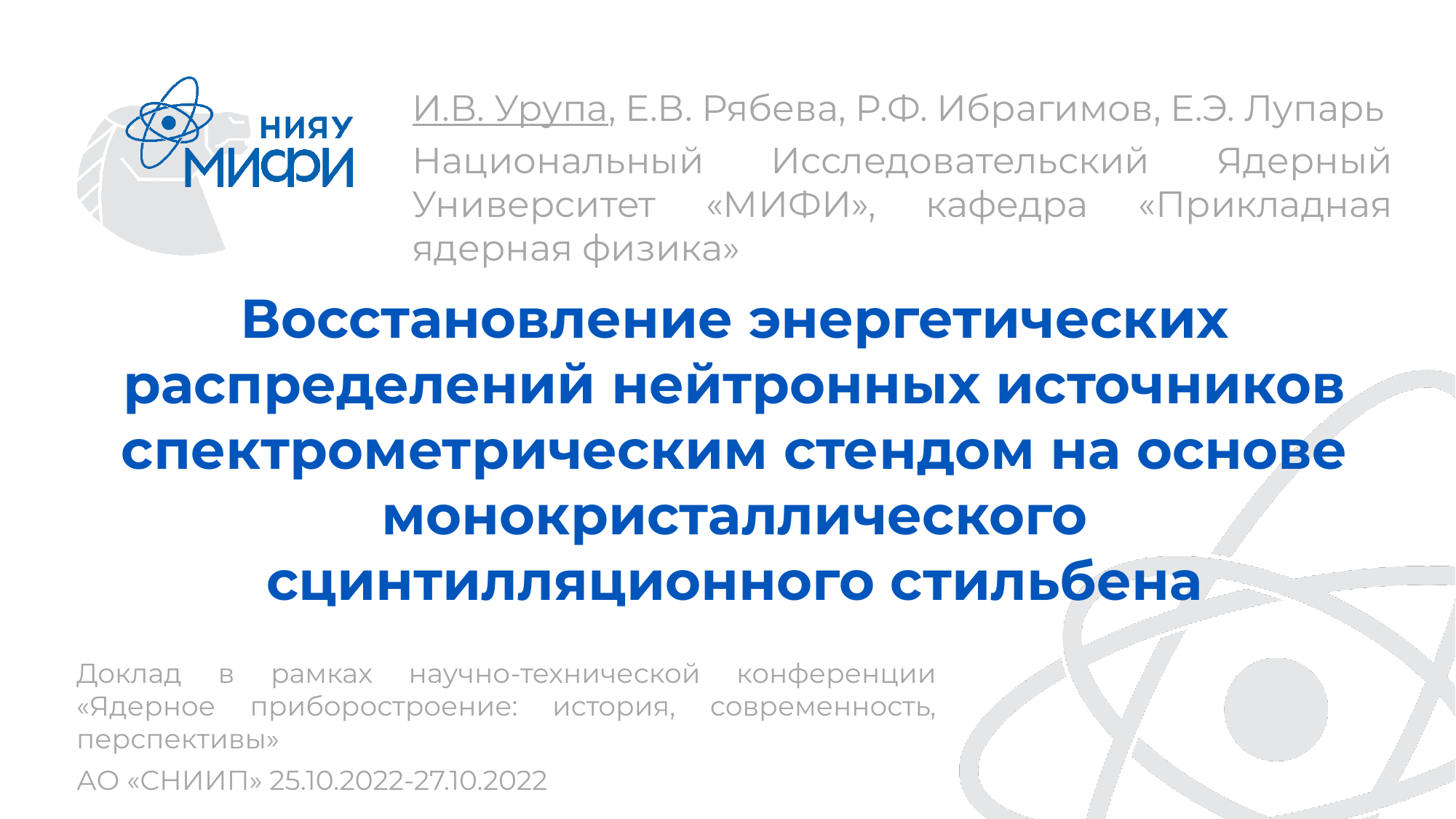

И.В. Урупа, Е.В. Рябева, Р.Ф. Ибрагимов, Е.Э. Лупарь
Национальный Исследовательский Ядерный Университет «МИФИ», кафедра «Прикладная ядерная физика»
Восстановление энергетических распределений нейтронных источников спектрометрическим стендом на основе монокристаллического сцинтилляционного стильбена

Доклад в рамках научно-технической конференции «Ядерное приборостроение: история, современность, перспективы»
АО «СНИИП» 25.10.2022-27.10.2022